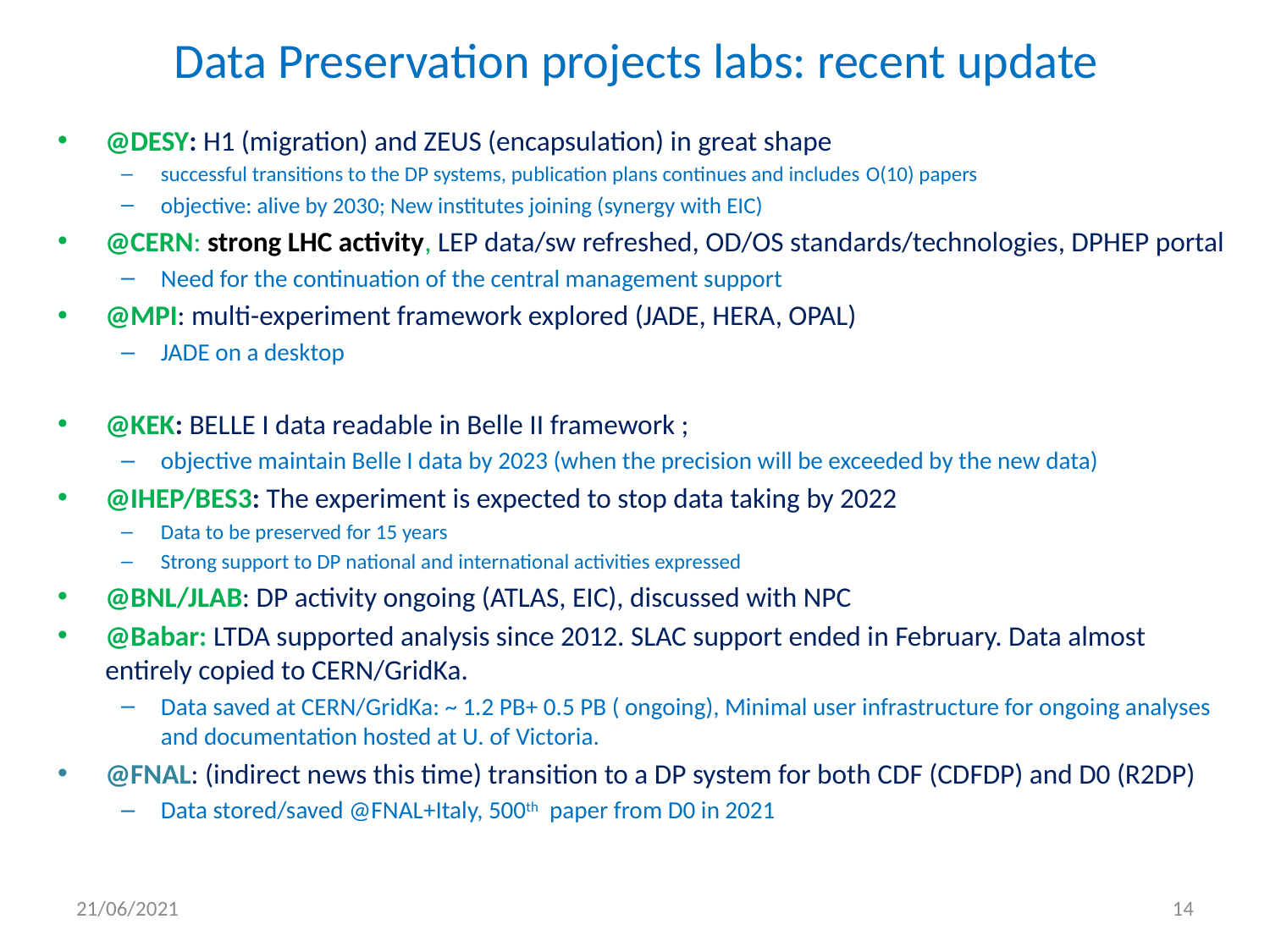

# Data Preservation projects labs: recent update
@DESY: H1 (migration) and ZEUS (encapsulation) in great shape
successful transitions to the DP systems, publication plans continues and includes O(10) papers
objective: alive by 2030; New institutes joining (synergy with EIC)
@CERN: strong LHC activity, LEP data/sw refreshed, OD/OS standards/technologies, DPHEP portal
Need for the continuation of the central management support
@MPI: multi-experiment framework explored (JADE, HERA, OPAL)
JADE on a desktop

@KEK: BELLE I data readable in Belle II framework ;
objective maintain Belle I data by 2023 (when the precision will be exceeded by the new data)
@IHEP/BES3: The experiment is expected to stop data taking by 2022
Data to be preserved for 15 years
Strong support to DP national and international activities expressed
@BNL/JLAB: DP activity ongoing (ATLAS, EIC), discussed with NPC
@Babar: LTDA supported analysis since 2012. SLAC support ended in February. Data almost entirely copied to CERN/GridKa.
Data saved at CERN/GridKa: ~ 1.2 PB+ 0.5 PB ( ongoing), Minimal user infrastructure for ongoing analyses and documentation hosted at U. of Victoria.
@FNAL: (indirect news this time) transition to a DP system for both CDF (CDFDP) and D0 (R2DP)
Data stored/saved @FNAL+Italy, 500th  paper from D0 in 2021
21/06/2021
14